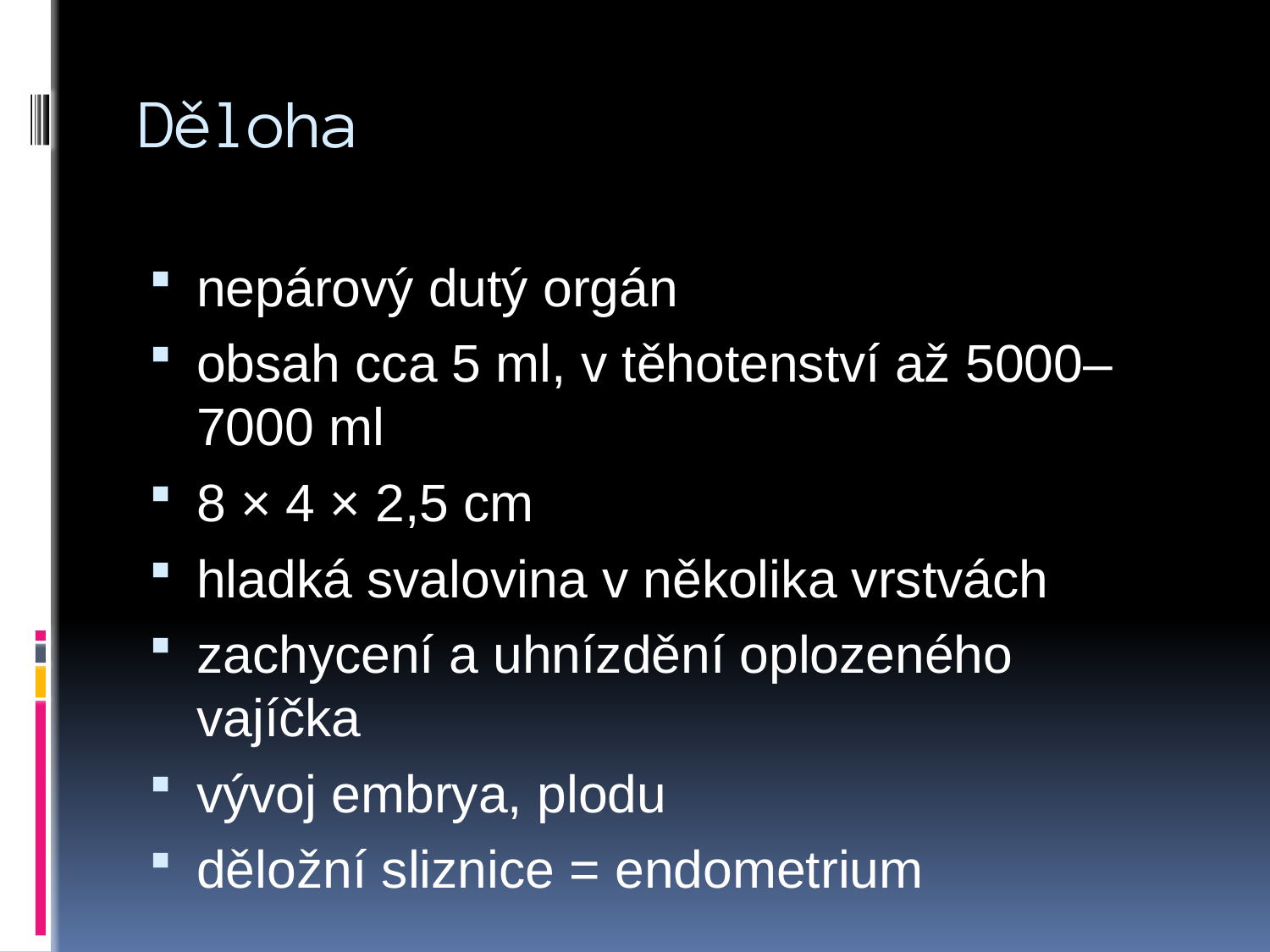

# Děloha
nepárový dutý orgán
obsah cca 5 ml, v těhotenství až 5000–7000 ml
8 × 4 × 2,5 cm
hladká svalovina v několika vrstvách
zachycení a uhnízdění oplozeného vajíčka
vývoj embrya, plodu
děložní sliznice = endometrium